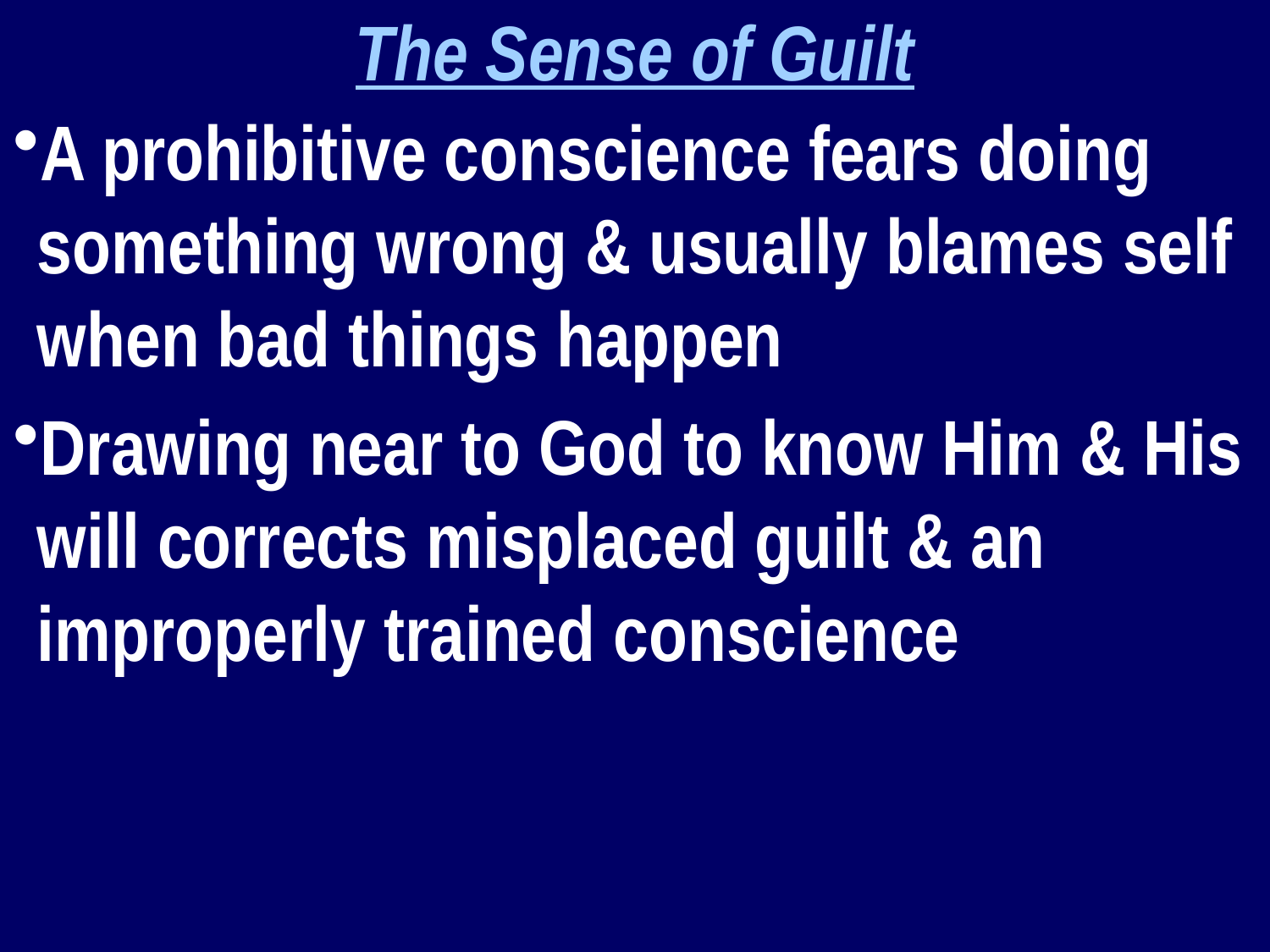

The Sense of Guilt
A prohibitive conscience fears doing something wrong & usually blames self when bad things happen
Drawing near to God to know Him & His will corrects misplaced guilt & an improperly trained conscience